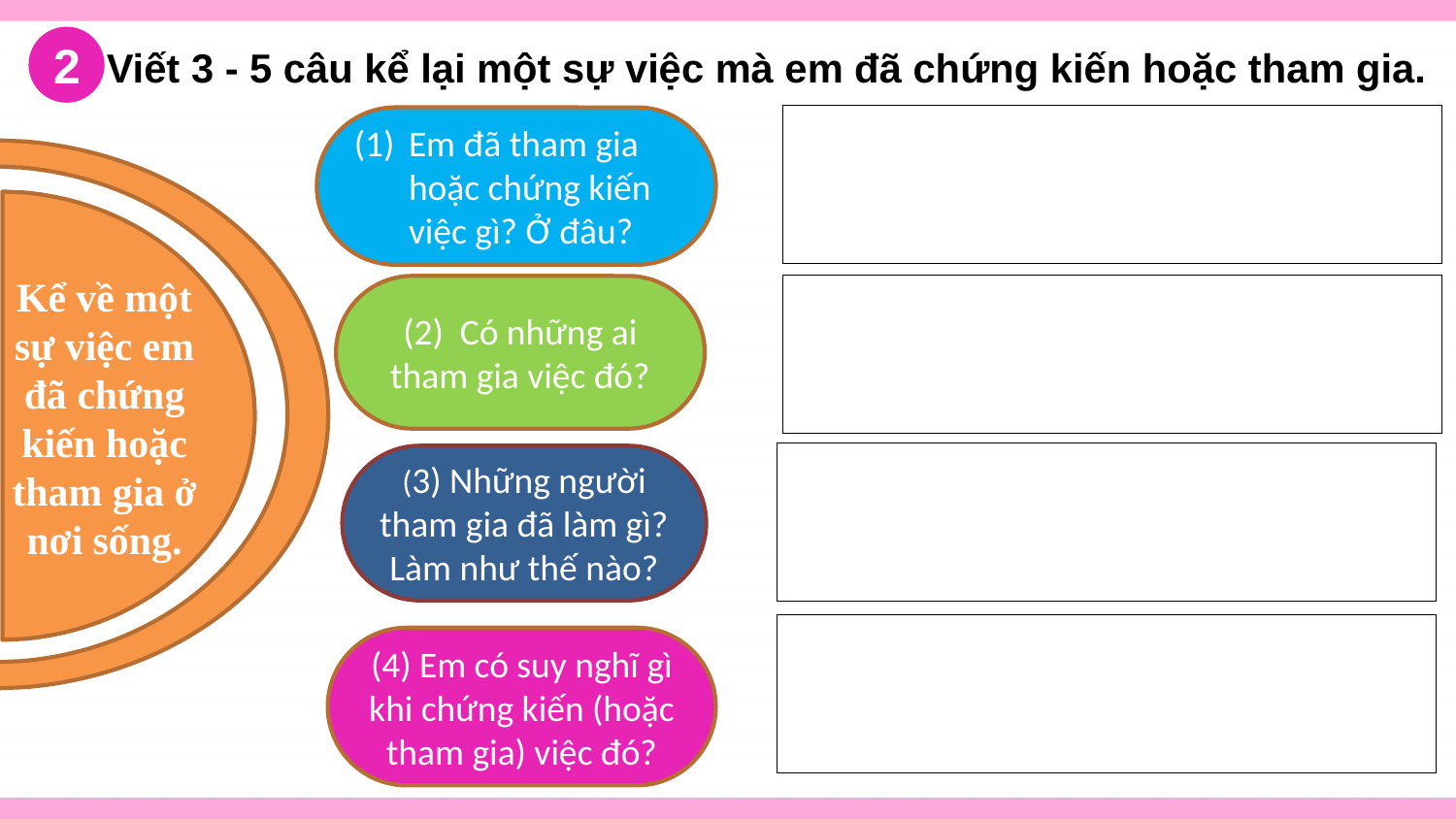

2
Viết 3 - 5 câu kể lại một sự việc mà em đã chứng kiến hoặc tham gia.
Em đã tham gia hoặc chứng kiến việc gì? Ở đâu?

Kể về một sự việc em đã chứng kiến hoặc tham gia ở nơi sống.
(2)  Có những ai tham gia việc đó?
(3) Những người tham gia đã làm gì? Làm như thế nào?
(4) Em có suy nghĩ gì khi chứng kiến (hoặc tham gia) việc đó?